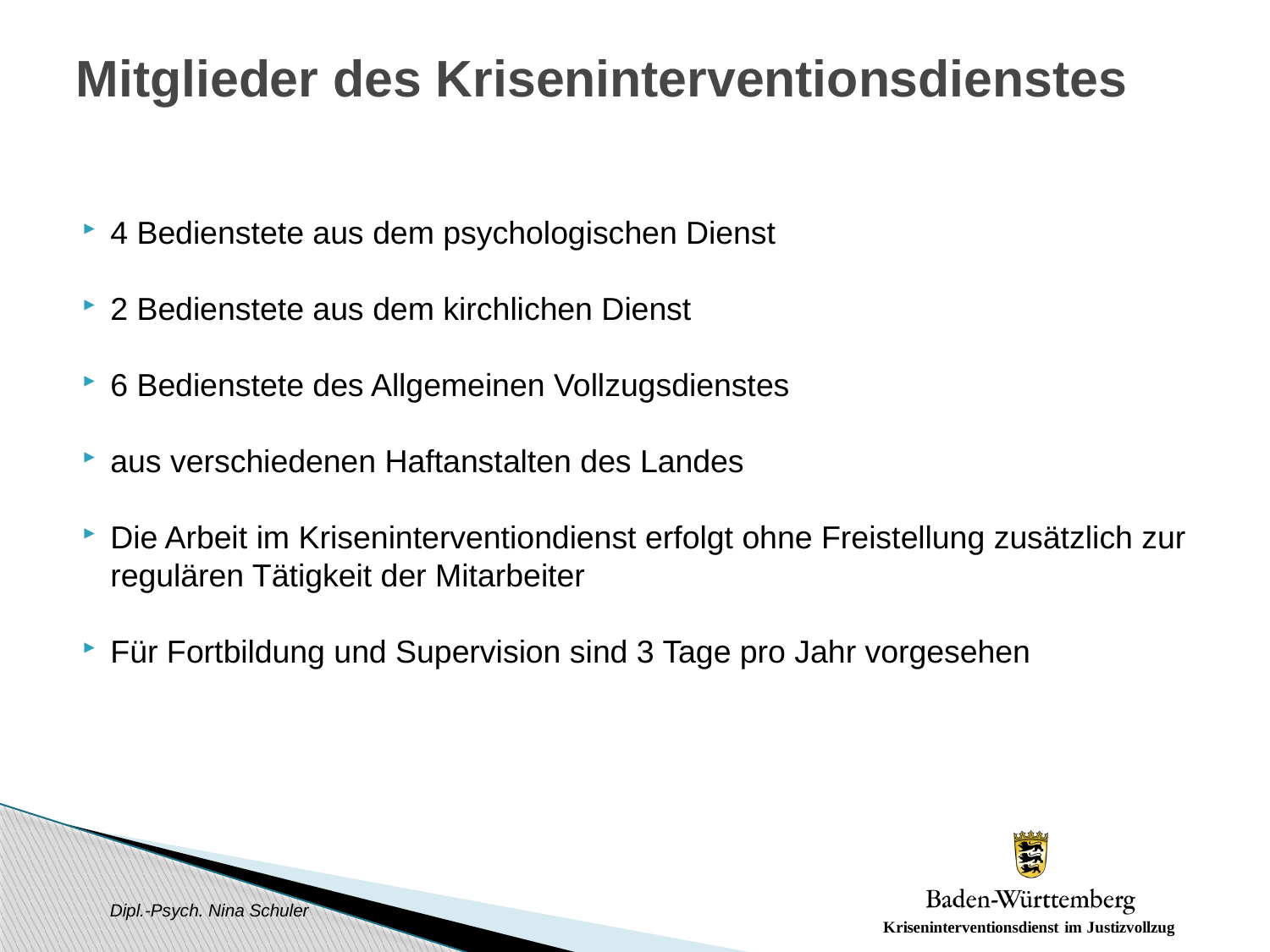

# Mitglieder des Kriseninterventionsdienstes
4 Bedienstete aus dem psychologischen Dienst

2 Bedienstete aus dem kirchlichen Dienst

6 Bedienstete des Allgemeinen Vollzugsdienstes

aus verschiedenen Haftanstalten des Landes

Die Arbeit im Kriseninterventiondienst erfolgt ohne Freistellung zusätzlich zur regulären Tätigkeit der Mitarbeiter

Für Fortbildung und Supervision sind 3 Tage pro Jahr vorgesehen